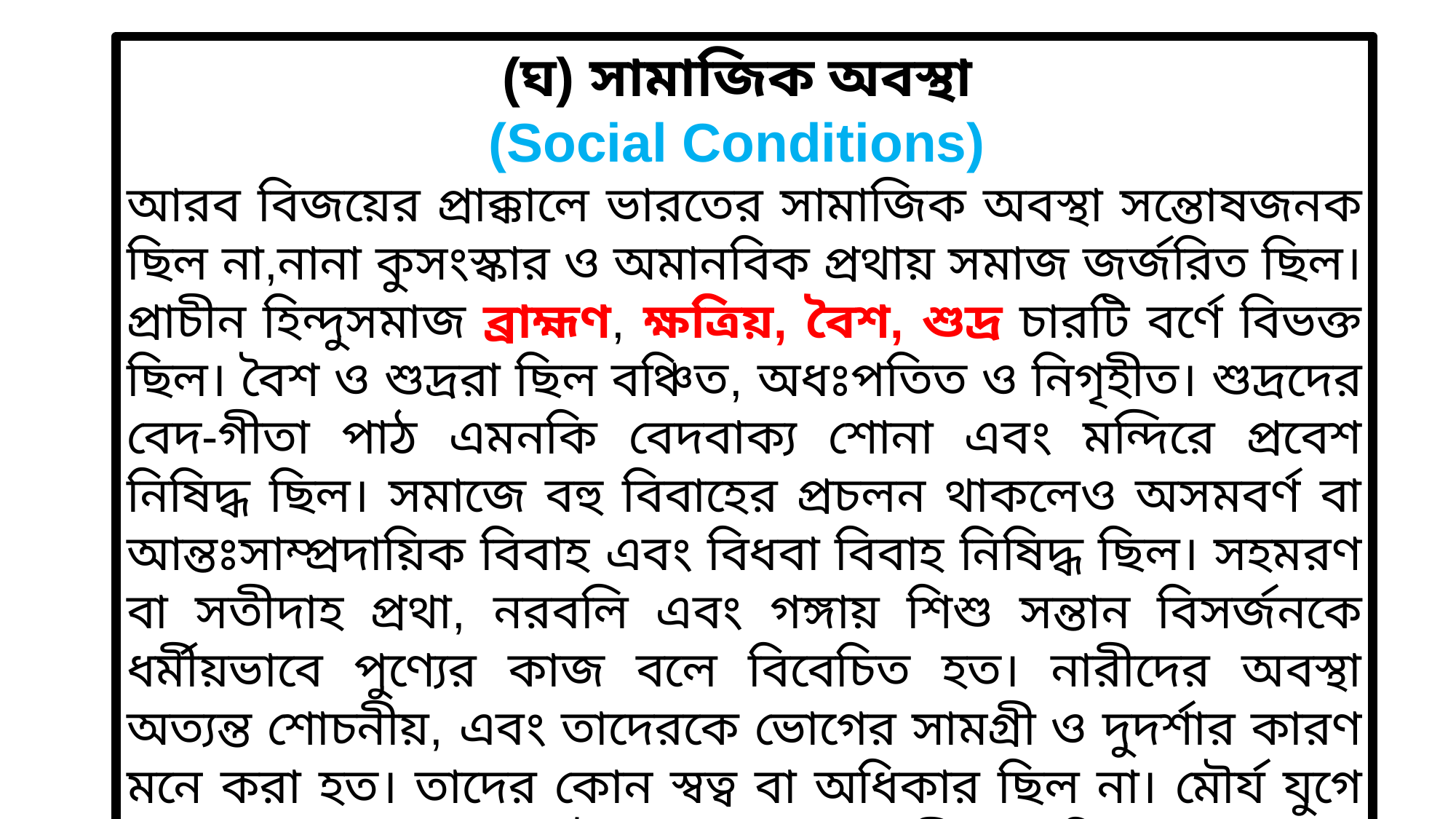

(ঘ) সামাজিক অবস্থা
(Social Conditions)
আরব বিজয়ের প্রাক্কালে ভারতের সামাজিক অবস্থা সন্তোষজনক ছিল না,নানা কুসংস্কার ও অমানবিক প্রথায় সমাজ জর্জরিত ছিল।প্রাচীন হিন্দুসমাজ ব্রাহ্মণ, ক্ষত্রিয়, বৈশ, শুদ্র চারটি বর্ণে বিভক্ত ছিল। বৈশ ও শুদ্ররা ছিল বঞ্চিত, অধঃপতিত ও নিগৃহীত। শুদ্রদের বেদ-গীতা পাঠ এমনকি বেদবাক্য শোনা এবং মন্দিরে প্রবেশ নিষিদ্ধ ছিল। সমাজে বহু বিবাহের প্রচলন থাকলেও অসমবর্ণ বা আন্তঃসাম্প্রদায়িক বিবাহ এবং বিধবা বিবাহ নিষিদ্ধ ছিল। সহমরণ বা সতীদাহ প্রথা, নরবলি এবং গঙ্গায় শিশু সন্তান বিসর্জনকে ধর্মীয়ভাবে পুণ্যের কাজ বলে বিবেচিত হত। নারীদের অবস্থা অত্যন্ত শোচনীয়, এবং তাদেরকে ভোগের সামগ্রী ও দুদর্শার কারণ মনে করা হত। তাদের কোন স্বত্ব বা অধিকার ছিল না। মৌর্য যুগে দাসপ্রথা প্রচলন এবং হাট-বাজারে দাস-দাসী ক্রয়-বিক্রয় হত।